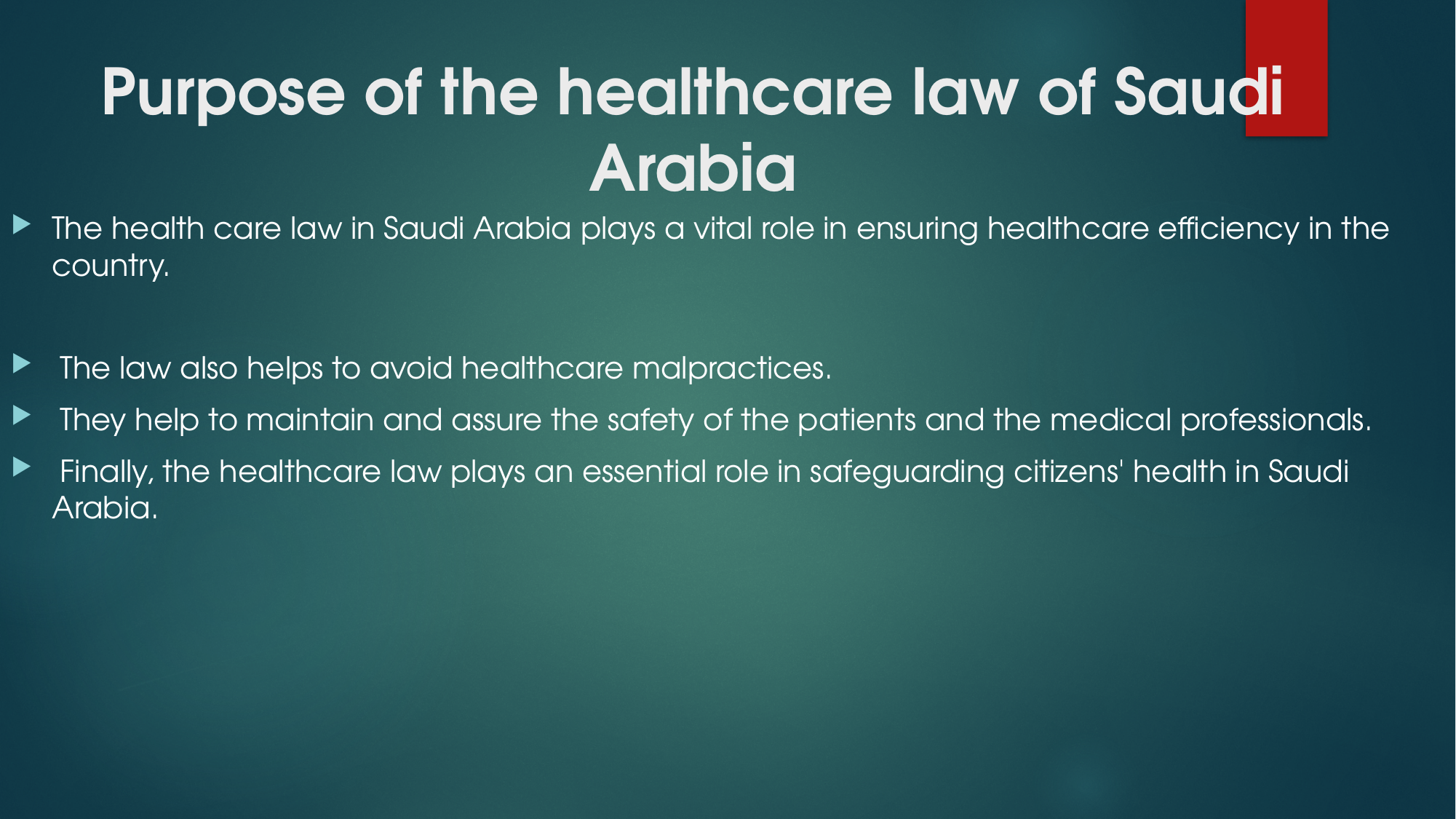

# Purpose of the healthcare law of Saudi Arabia
The health care law in Saudi Arabia plays a vital role in ensuring healthcare efficiency in the country.

 The law also helps to avoid healthcare malpractices.
 They help to maintain and assure the safety of the patients and the medical professionals.
 Finally, the healthcare law plays an essential role in safeguarding citizens' health in Saudi Arabia.